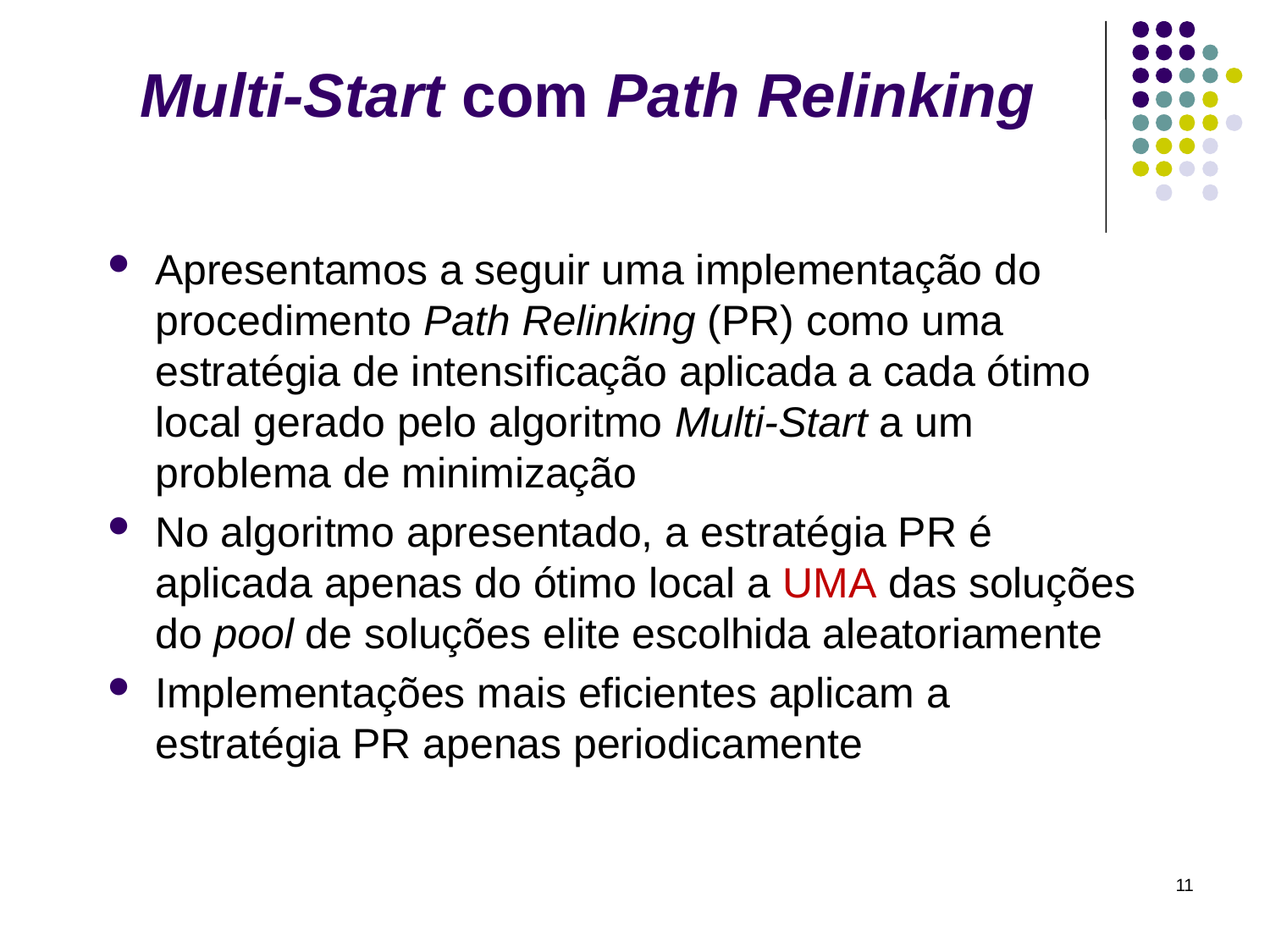

Multi-Start com Path Relinking
Apresentamos a seguir uma implementação do procedimento Path Relinking (PR) como uma estratégia de intensificação aplicada a cada ótimo local gerado pelo algoritmo Multi-Start a um problema de minimização
No algoritmo apresentado, a estratégia PR é aplicada apenas do ótimo local a UMA das soluções do pool de soluções elite escolhida aleatoriamente
Implementações mais eficientes aplicam a estratégia PR apenas periodicamente
11